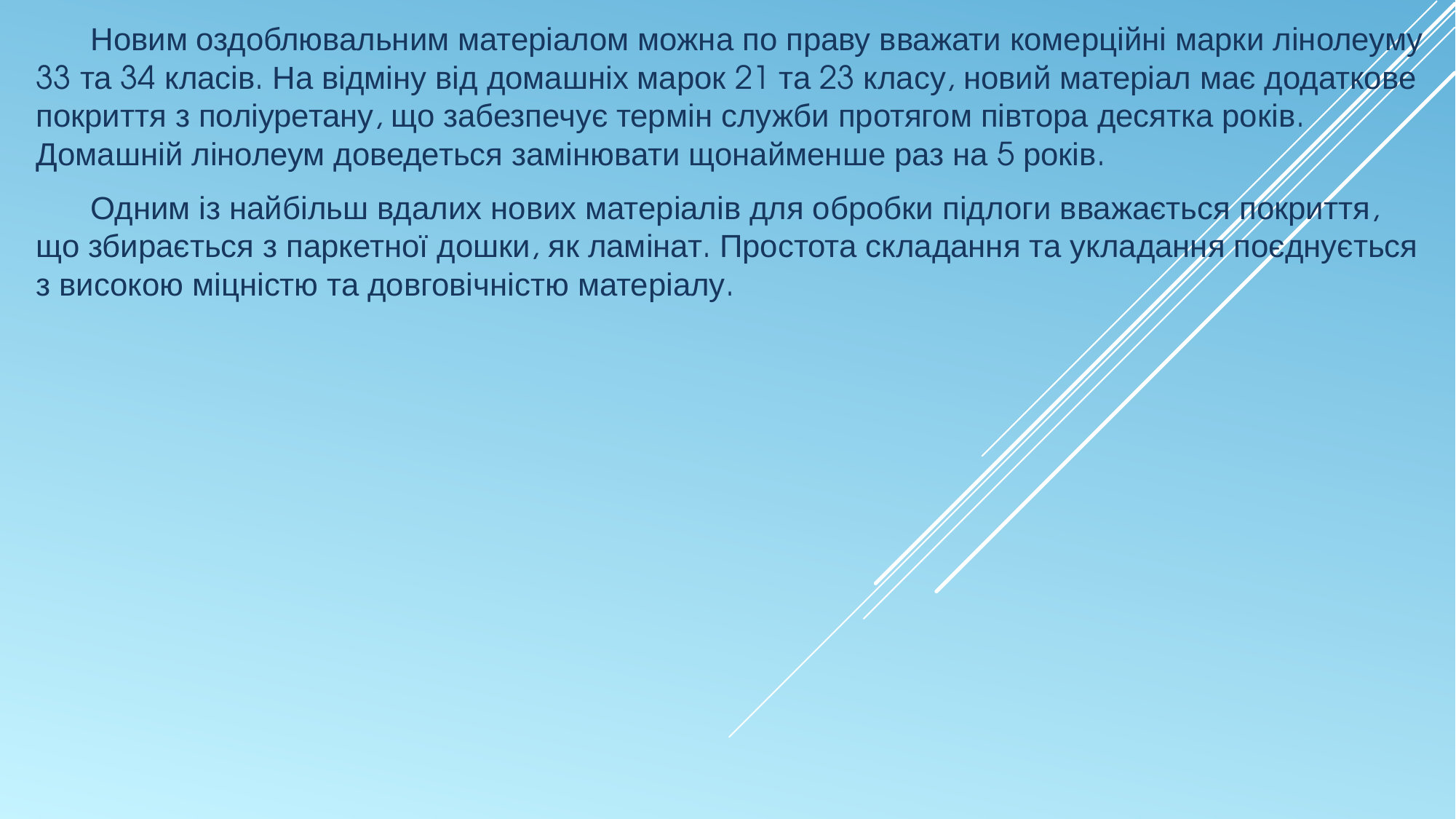

Новим оздоблювальним матеріалом можна по праву вважати комерційні марки лінолеуму 33 та 34 класів. На відміну від домашніх марок 21 та 23 класу, новий матеріал має додаткове покриття з поліуретану, що забезпечує термін служби протягом півтора десятка років. Домашній лінолеум доведеться замінювати щонайменше раз на 5 років.
Одним із найбільш вдалих нових матеріалів для обробки підлоги вважається покриття, що збирається з паркетної дошки, як ламінат. Простота складання та укладання поєднується з високою міцністю та довговічністю матеріалу.